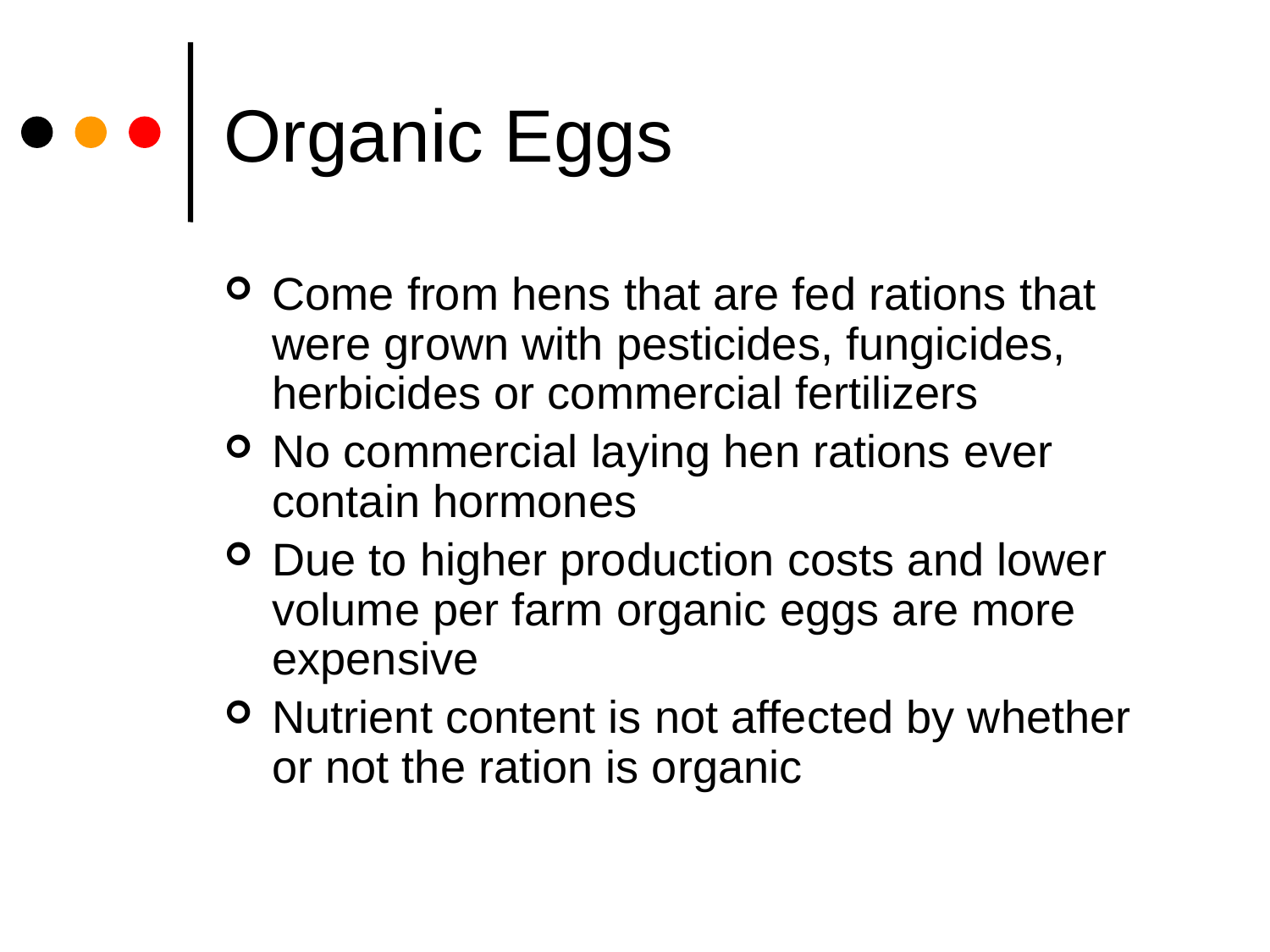

# Organic Eggs
Come from hens that are fed rations that were grown with pesticides, fungicides, herbicides or commercial fertilizers
No commercial laying hen rations ever contain hormones
Due to higher production costs and lower volume per farm organic eggs are more expensive
Nutrient content is not affected by whether or not the ration is organic